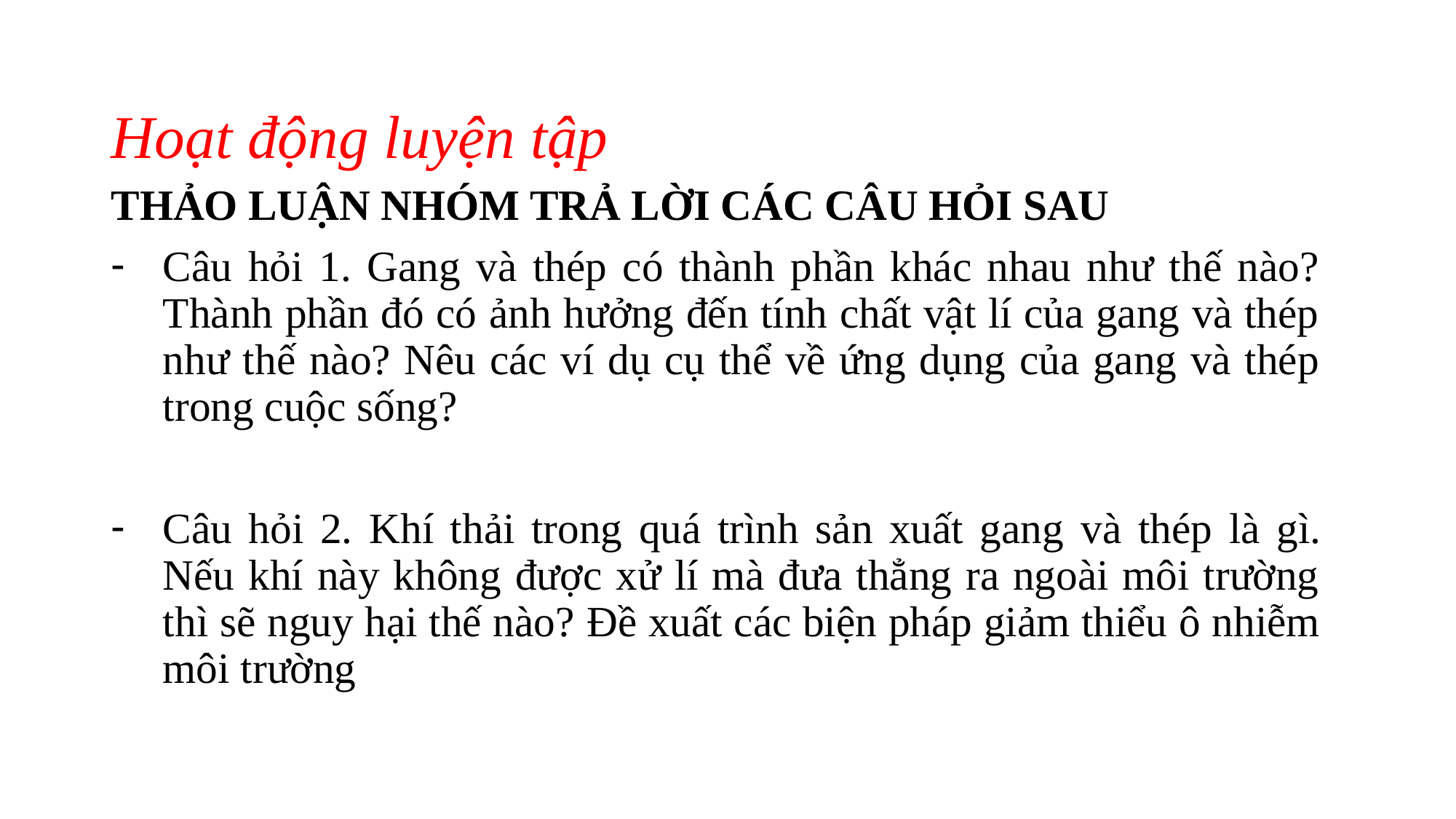

# Hoạt động luyện tập
THẢO LUẬN NHÓM TRẢ LỜI CÁC CÂU HỎI SAU
Câu hỏi 1. Gang và thép có thành phần khác nhau như thế nào?Thành phần đó có ảnh hưởng đến tính chất vật lí của gang và thép như thế nào? Nêu các ví dụ cụ thể về ứng dụng của gang và thép trong cuộc sống?

Câu hỏi 2. Khí thải trong quá trình sản xuất gang và thép là gì. Nếu khí này không được xử lí mà đưa thẳng ra ngoài môi trường thì sẽ nguy hại thế nào? Đề xuất các biện pháp giảm thiểu ô nhiễm môi trường